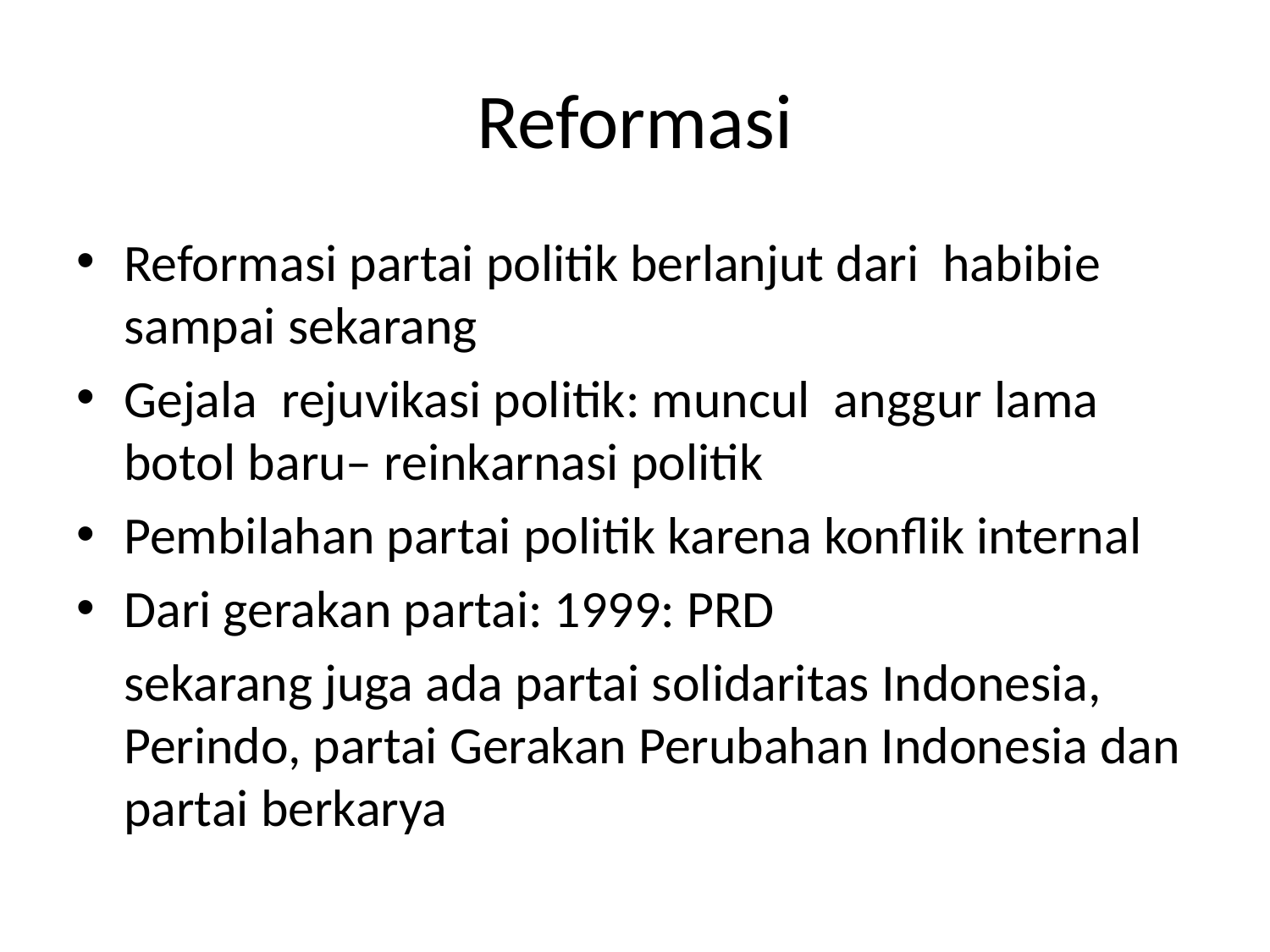

# Reformasi
Reformasi partai politik berlanjut dari  habibie sampai sekarang
Gejala  rejuvikasi politik: muncul  anggur lama botol baru– reinkarnasi politik
Pembilahan partai politik karena konflik internal
Dari gerakan partai: 1999: PRD
    sekarang juga ada partai solidaritas Indonesia, Perindo, partai Gerakan Perubahan Indonesia dan partai berkarya